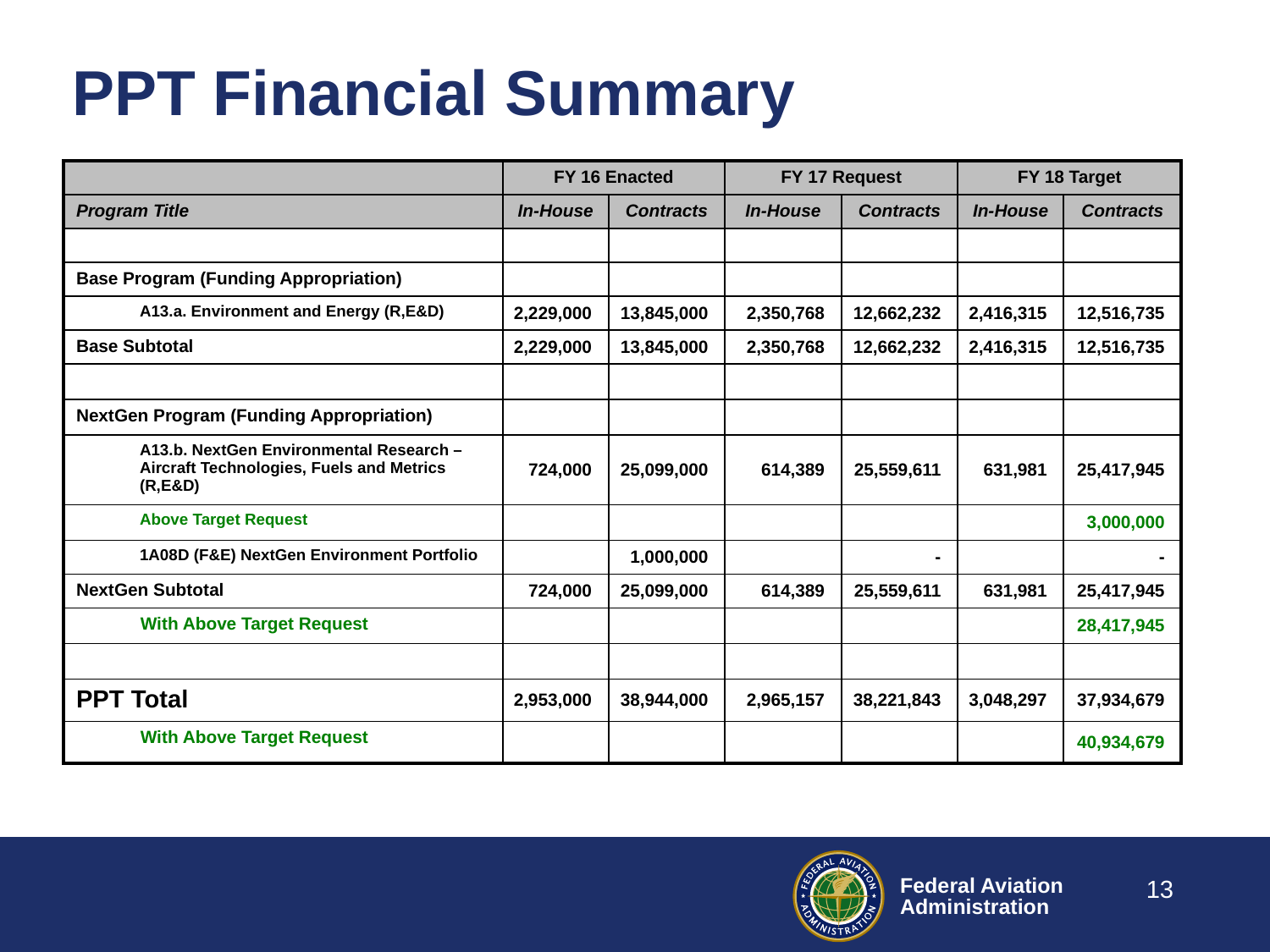

# PPT Financial Summary
|  | FY 16 Enacted |  | FY 17 Request |  | FY 18 Target |  |
| --- | --- | --- | --- | --- | --- | --- |
| Program Title | In-House | Contracts | In-House | Contracts | In-House | Contracts |
|  |  |  |  |  |  |  |
| Base Program (Funding Appropriation) |  |  |  |  |  |  |
| A13.a. Environment and Energy (R,E&D) | 2,229,000 | 13,845,000 | 2,350,768 | 12,662,232 | 2,416,315 | 12,516,735 |
| Base Subtotal | 2,229,000 | 13,845,000 | 2,350,768 | 12,662,232 | 2,416,315 | 12,516,735 |
|  |  |  |  |  |  |  |
| NextGen Program (Funding Appropriation) |  |  |  |  |  |  |
| A13.b. NextGen Environmental Research – Aircraft Technologies, Fuels and Metrics (R,E&D) | 724,000 | 25,099,000 | 614,389 | 25,559,611 | 631,981 | 25,417,945 |
| Above Target Request |  |  |  |  |  | 3,000,000 |
| 1A08D (F&E) NextGen Environment Portfolio |  | 1,000,000 |  | - |  | - |
| NextGen Subtotal | 724,000 | 25,099,000 | 614,389 | 25,559,611 | 631,981 | 25,417,945 |
| With Above Target Request |  |  |  |  |  | 28,417,945 |
|  |  |  |  |  |  |  |
| PPT Total | 2,953,000 | 38,944,000 | 2,965,157 | 38,221,843 | 3,048,297 | 37,934,679 |
| With Above Target Request |  |  |  |  |  | 40,934,679 |
13